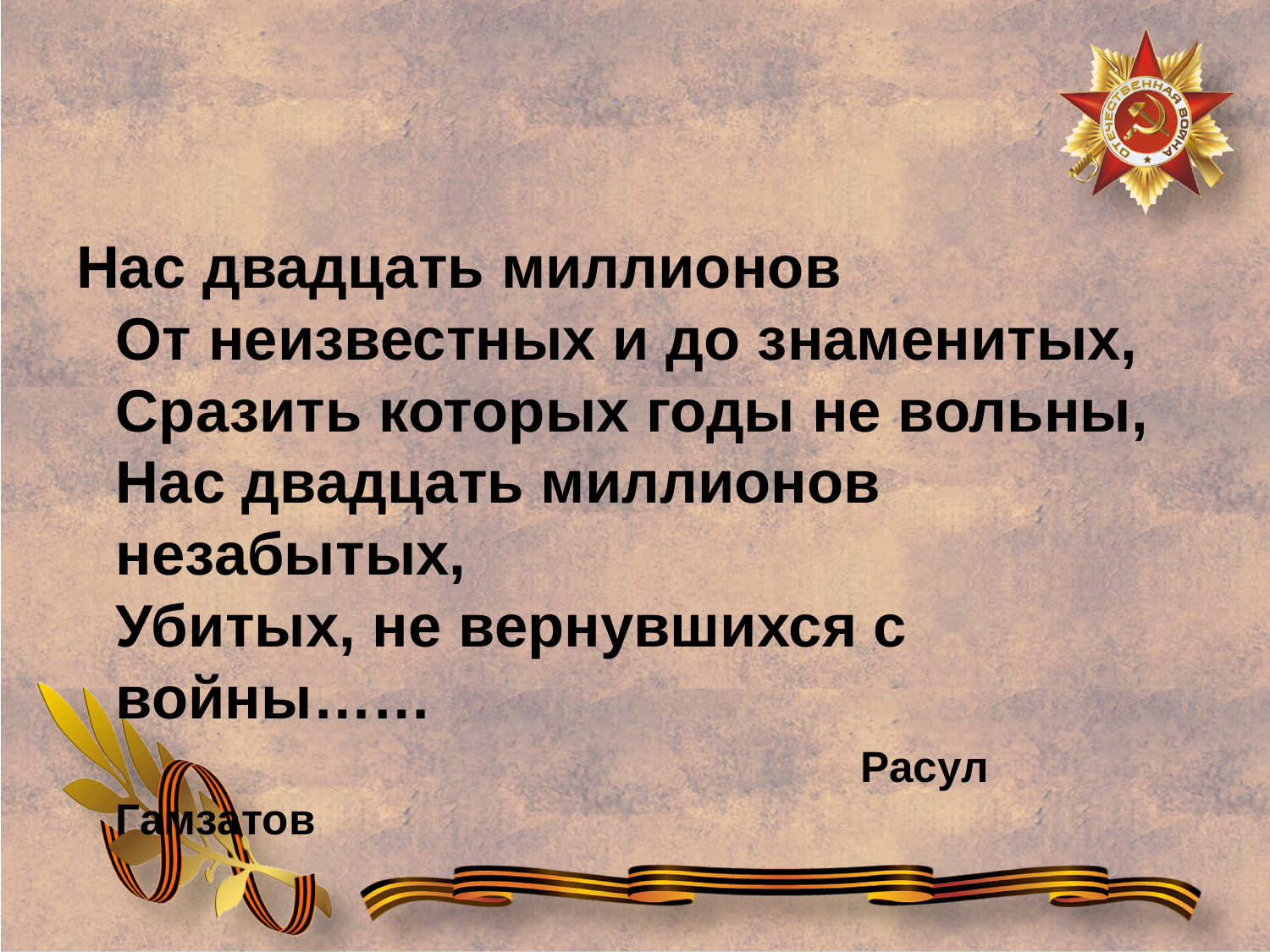

#
Нас двадцать миллионов
От неизвестных и до знаменитых,
Сразить которых годы не вольны,
Нас двадцать миллионов незабытых,
Убитых, не вернувшихся с войны……
                                                                 Расул Гамзатов